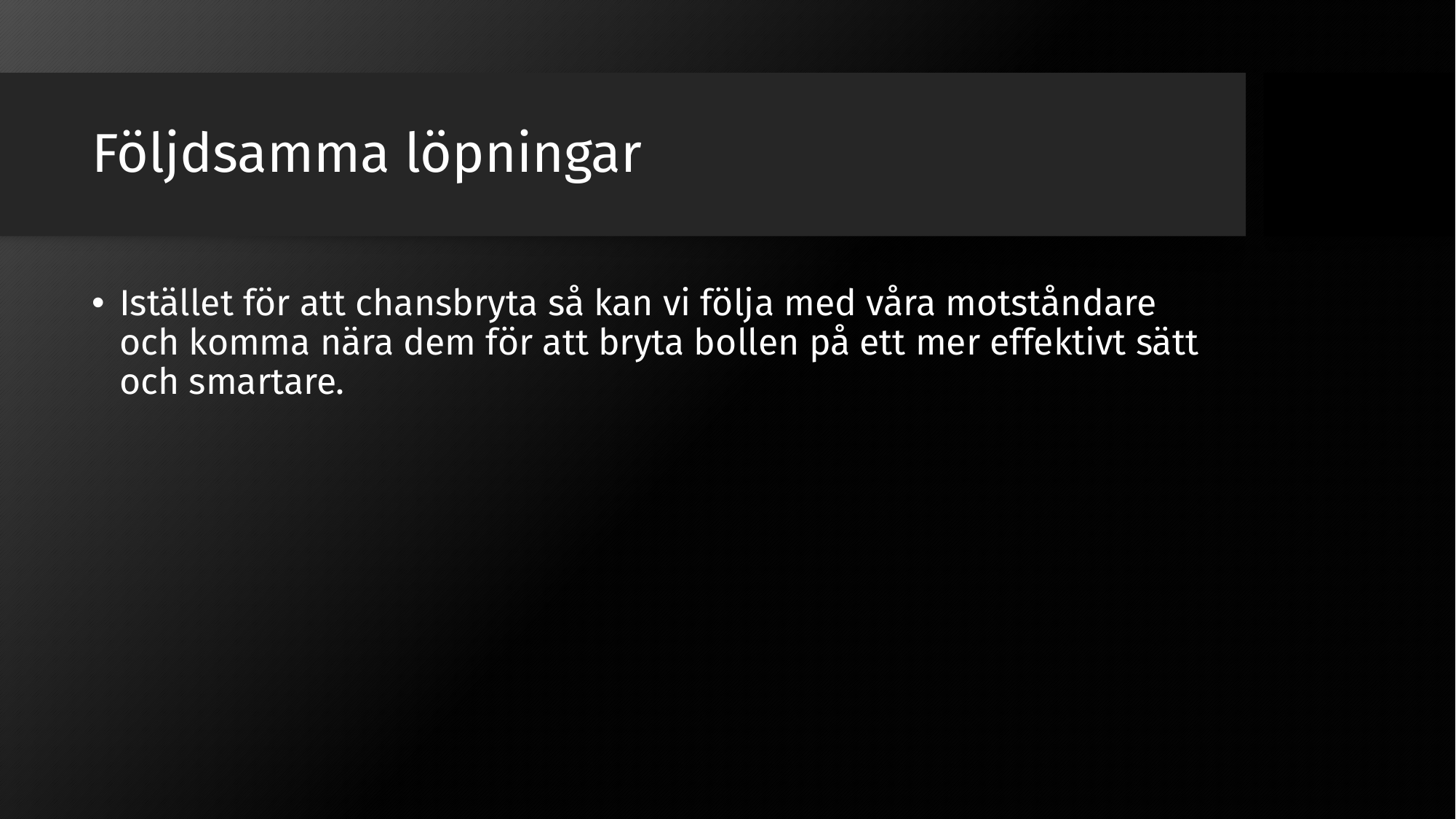

# Följdsamma löpningar
Istället för att chansbryta så kan vi följa med våra motståndare och komma nära dem för att bryta bollen på ett mer effektivt sätt och smartare.